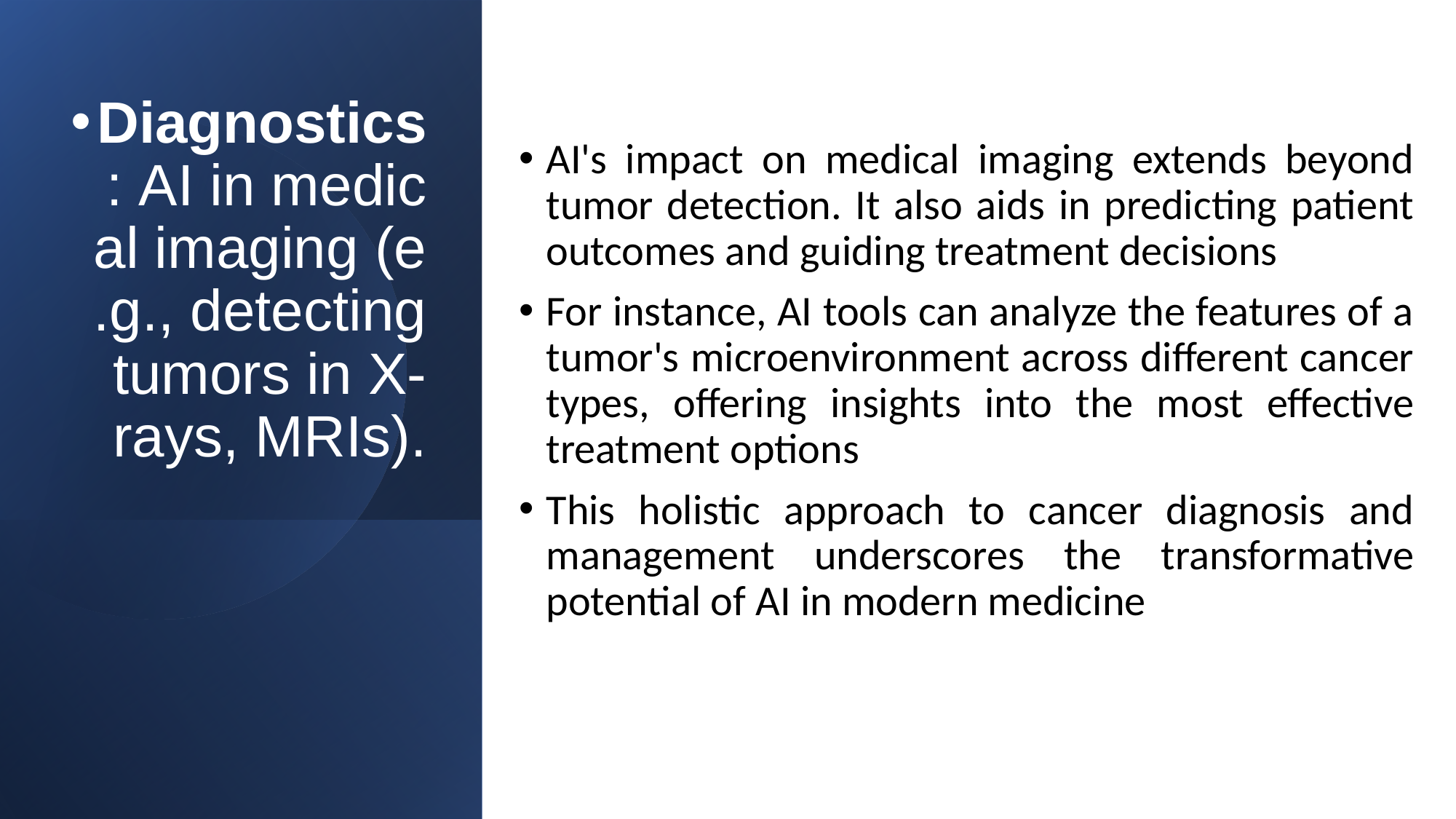

AI's impact on medical imaging extends beyond tumor detection. It also aids in predicting patient outcomes and guiding treatment decisions
For instance, AI tools can analyze the features of a tumor's microenvironment across different cancer types, offering insights into the most effective treatment options
This holistic approach to cancer diagnosis and management underscores the transformative potential of AI in modern medicine

# Diagnostics: AI in medical imaging (e.g., detecting tumors in X-rays, MRIs).